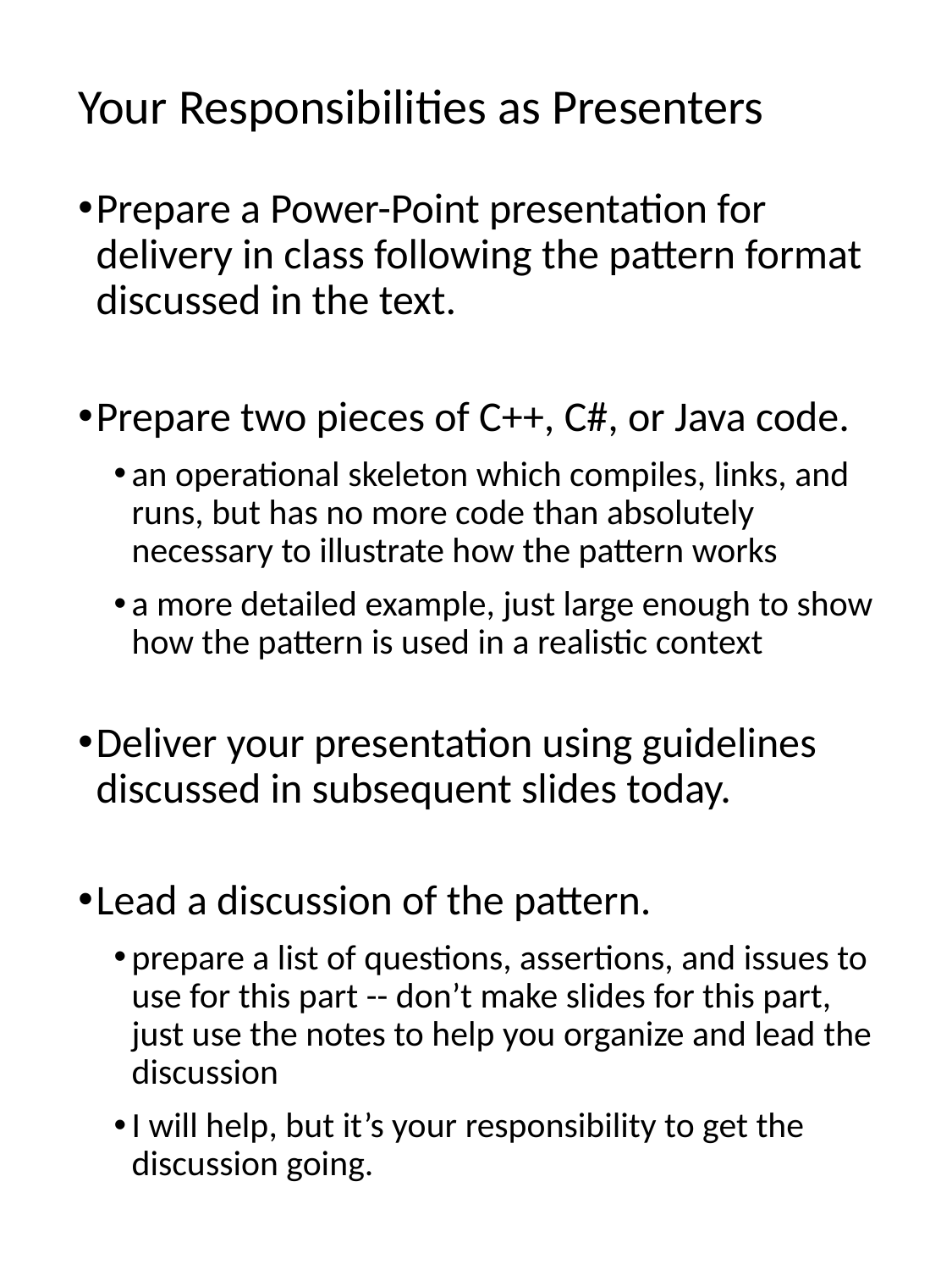

# Your Responsibilities as Presenters
Prepare a Power-Point presentation for delivery in class following the pattern format discussed in the text.
Prepare two pieces of C++, C#, or Java code.
an operational skeleton which compiles, links, and runs, but has no more code than absolutely necessary to illustrate how the pattern works
a more detailed example, just large enough to show how the pattern is used in a realistic context
Deliver your presentation using guidelines discussed in subsequent slides today.
Lead a discussion of the pattern.
prepare a list of questions, assertions, and issues to use for this part -- don’t make slides for this part, just use the notes to help you organize and lead the discussion
I will help, but it’s your responsibility to get the discussion going.